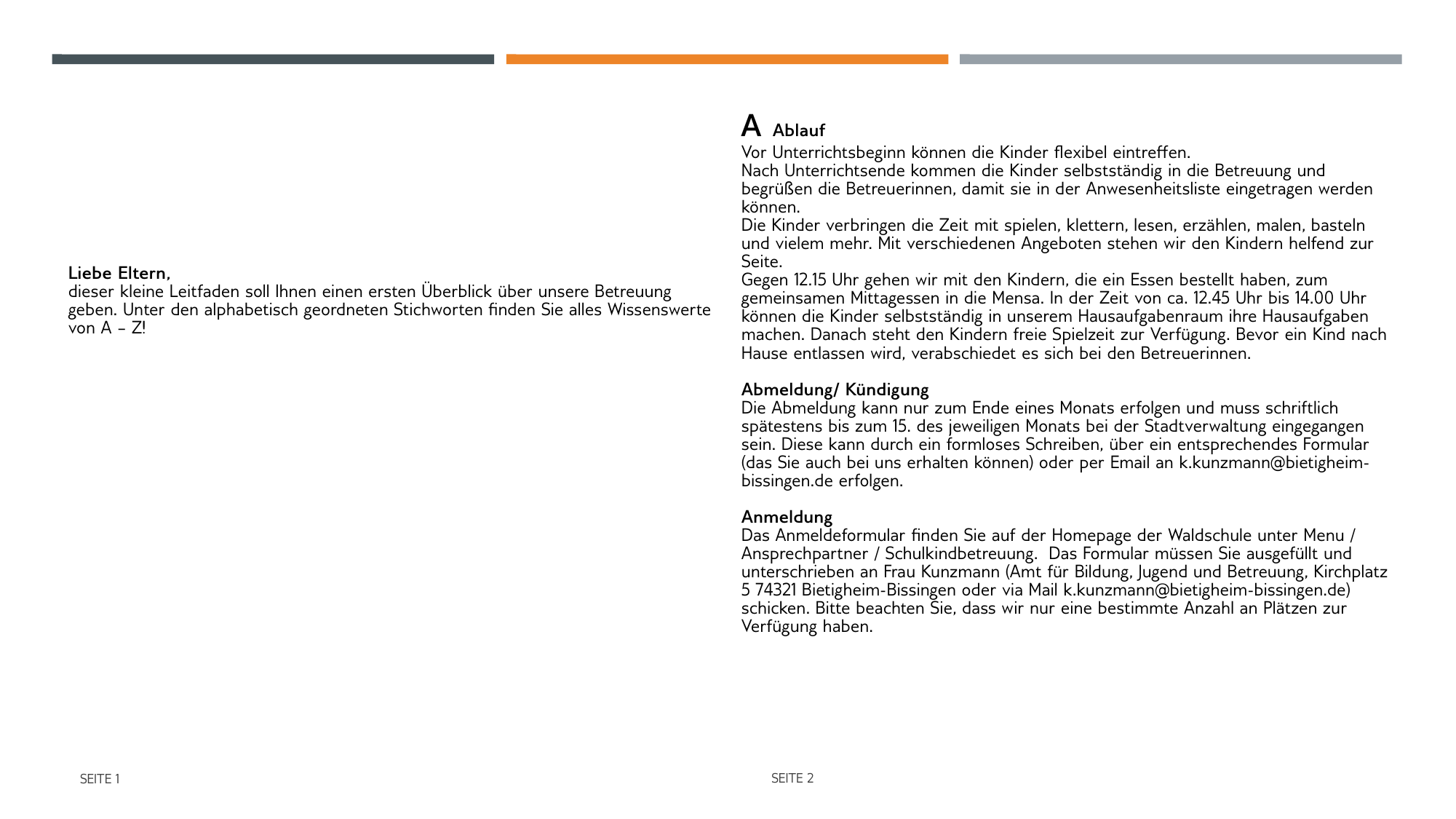

| Liebe Eltern, dieser kleine Leitfaden soll Ihnen einen ersten Überblick über unsere Betreuung geben. Unter den alphabetisch geordneten Stichworten finden Sie alles Wissenswerte von A – Z! | A Ablauf Vor Unterrichtsbeginn können die Kinder flexibel eintreffen. Nach Unterrichtsende kommen die Kinder selbstständig in die Betreuung und begrüßen die Betreuerinnen, damit sie in der Anwesenheitsliste eingetragen werden können. Die Kinder verbringen die Zeit mit spielen, klettern, lesen, erzählen, malen, basteln und vielem mehr. Mit verschiedenen Angeboten stehen wir den Kindern helfend zur Seite. Gegen 12.15 Uhr gehen wir mit den Kindern, die ein Essen bestellt haben, zum gemeinsamen Mittagessen in die Mensa. In der Zeit von ca. 12.45 Uhr bis 14.00 Uhr können die Kinder selbstständig in unserem Hausaufgabenraum ihre Hausaufgaben machen. Danach steht den Kindern freie Spielzeit zur Verfügung. Bevor ein Kind nach Hause entlassen wird, verabschiedet es sich bei den Betreuerinnen. Abmeldung/ Kündigung Die Abmeldung kann nur zum Ende eines Monats erfolgen und muss schriftlich spätestens bis zum 15. des jeweiligen Monats bei der Stadtverwaltung eingegangen sein. Diese kann durch ein formloses Schreiben, über ein entsprechendes Formular (das Sie auch bei uns erhalten können) oder per Email an k.kunzmann@bietigheim-bissingen.de erfolgen. Anmeldung Das Anmeldeformular finden Sie auf der Homepage der Waldschule unter Menu / Ansprechpartner / Schulkindbetreuung. Das Formular müssen Sie ausgefüllt und unterschrieben an Frau Kunzmann (Amt für Bildung, Jugend und Betreuung, Kirchplatz 5 74321 Bietigheim-Bissingen oder via Mail k.kunzmann@bietigheim-bissingen.de) schicken. Bitte beachten Sie, dass wir nur eine bestimmte Anzahl an Plätzen zur Verfügung haben. |
| --- | --- |
Seite 2
Seite 1
3